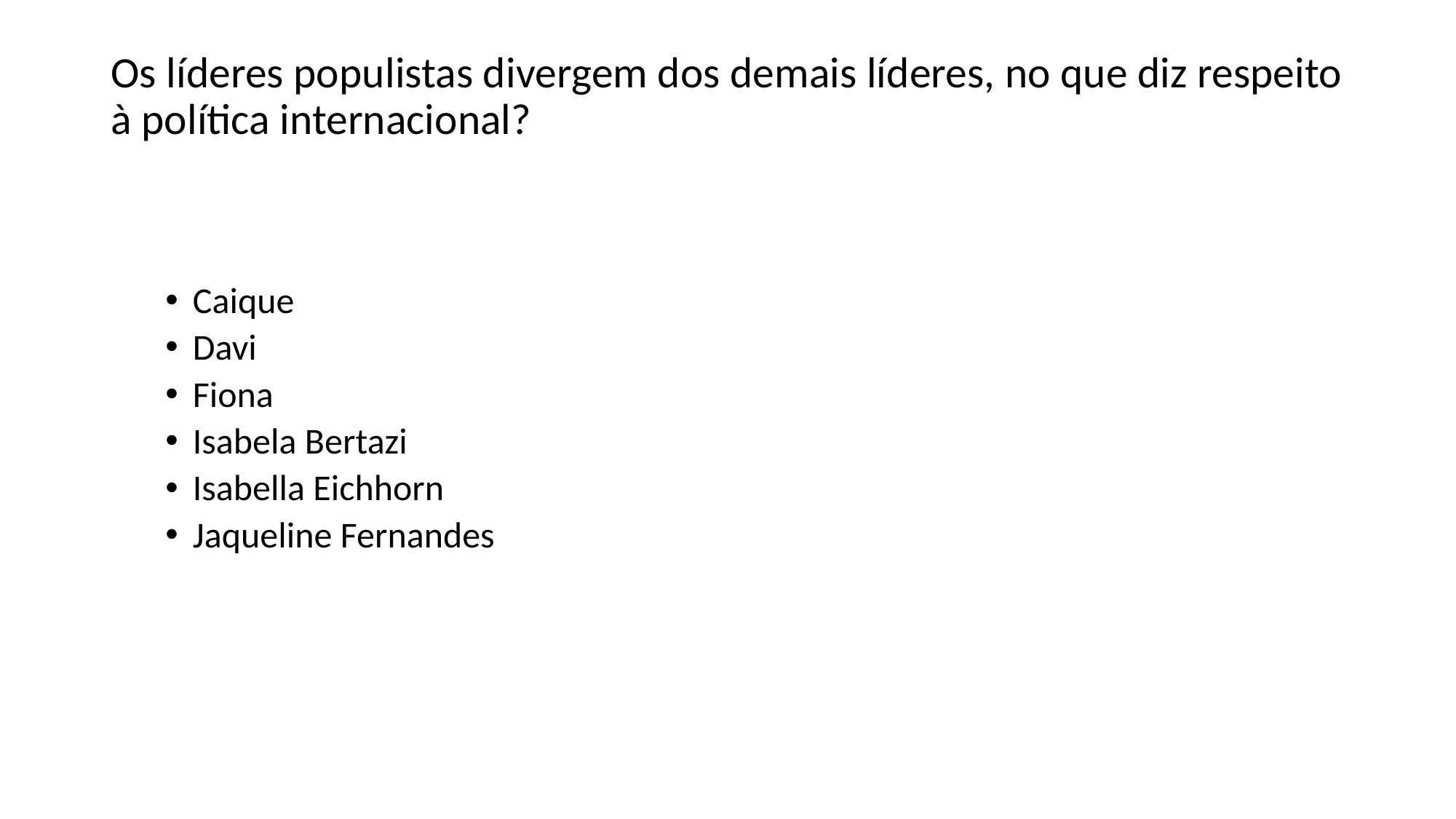

# Os líderes populistas divergem dos demais líderes, no que diz respeito à política internacional?

Caique
Davi
Fiona
Isabela Bertazi
Isabella Eichhorn
Jaqueline Fernandes